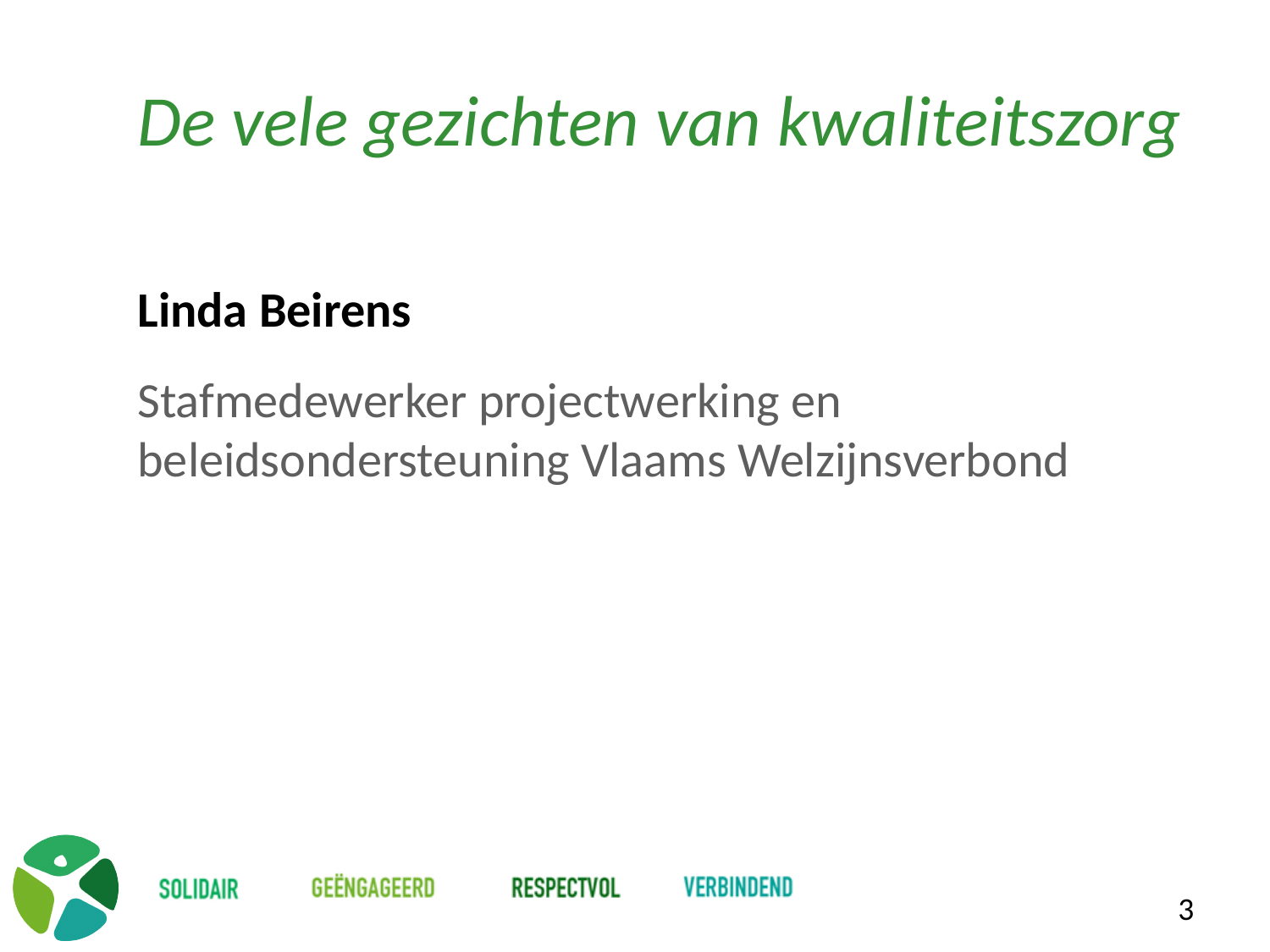

# De vele gezichten van kwaliteitszorg
Linda Beirens
Stafmedewerker projectwerking en beleidsondersteuning Vlaams Welzijnsverbond

3